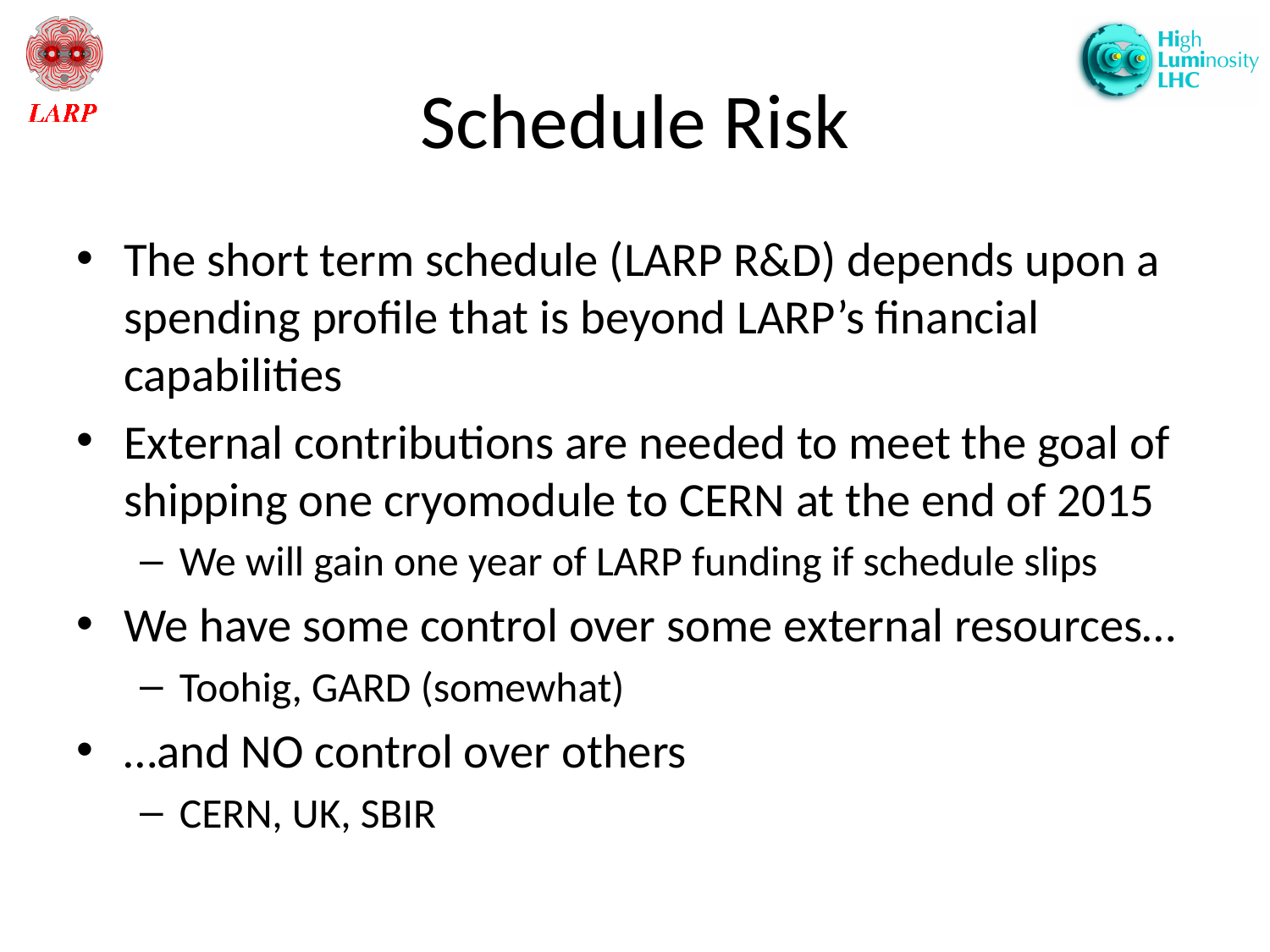

# Schedule Risk
The short term schedule (LARP R&D) depends upon a spending profile that is beyond LARP’s financial capabilities
External contributions are needed to meet the goal of shipping one cryomodule to CERN at the end of 2015
We will gain one year of LARP funding if schedule slips
We have some control over some external resources…
Toohig, GARD (somewhat)
…and NO control over others
CERN, UK, SBIR